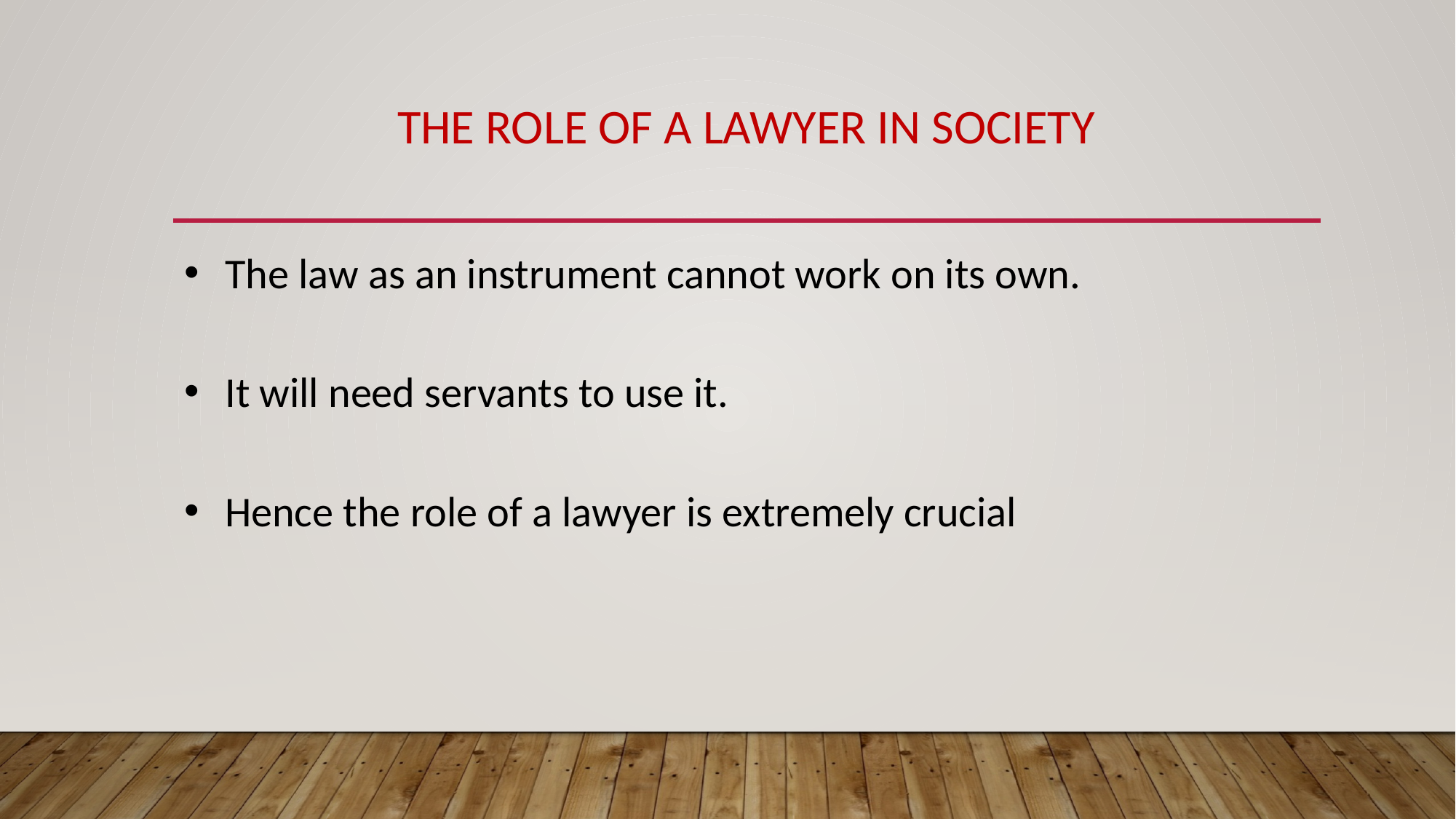

# THE ROLE OF A LAWYER IN SOCIETY
The law as an instrument cannot work on its own.

It will need servants to use it.

Hence the role of a lawyer is extremely crucial